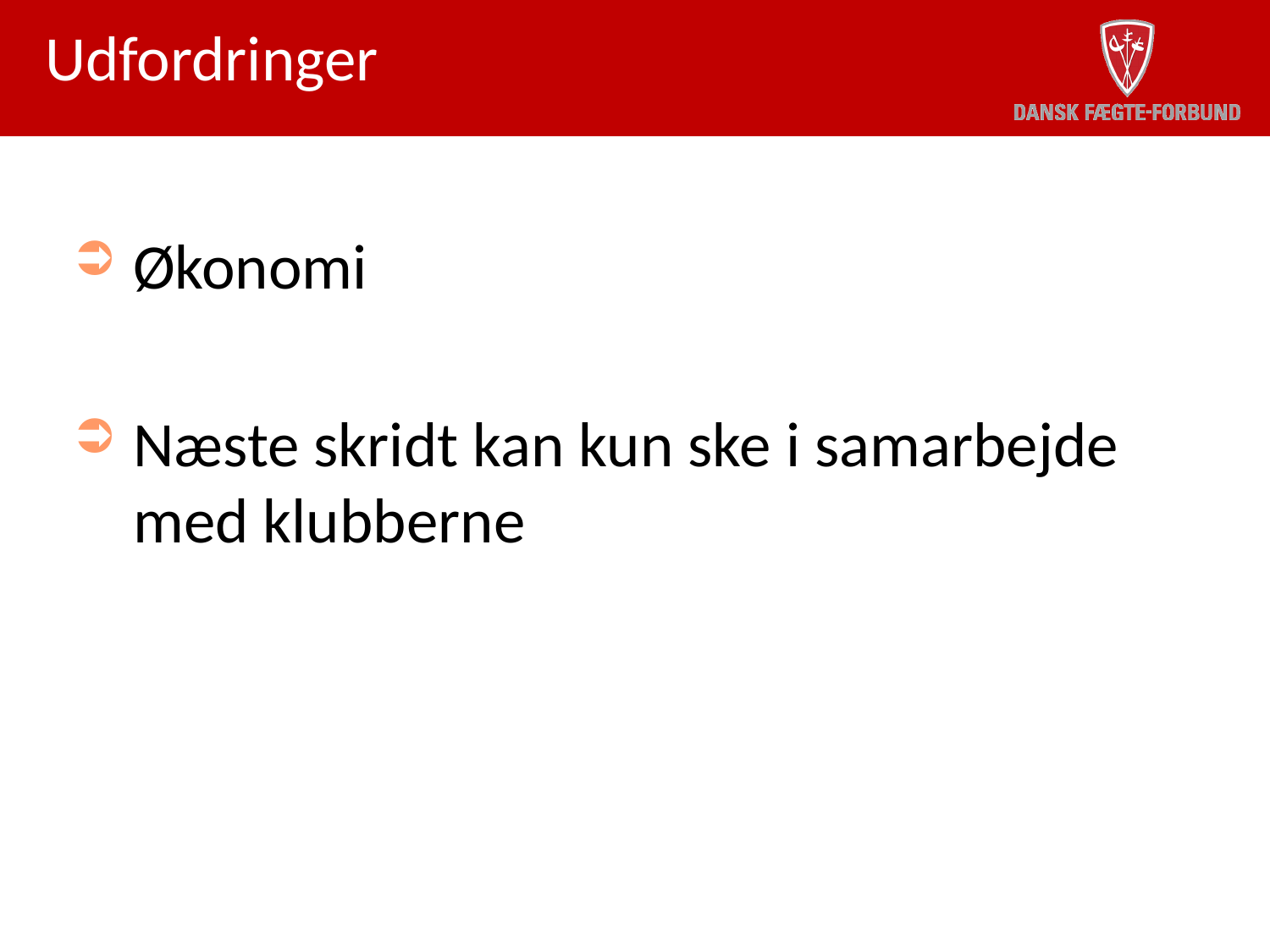

# Udfordringer
Økonomi

Næste skridt kan kun ske i samarbejde med klubberne